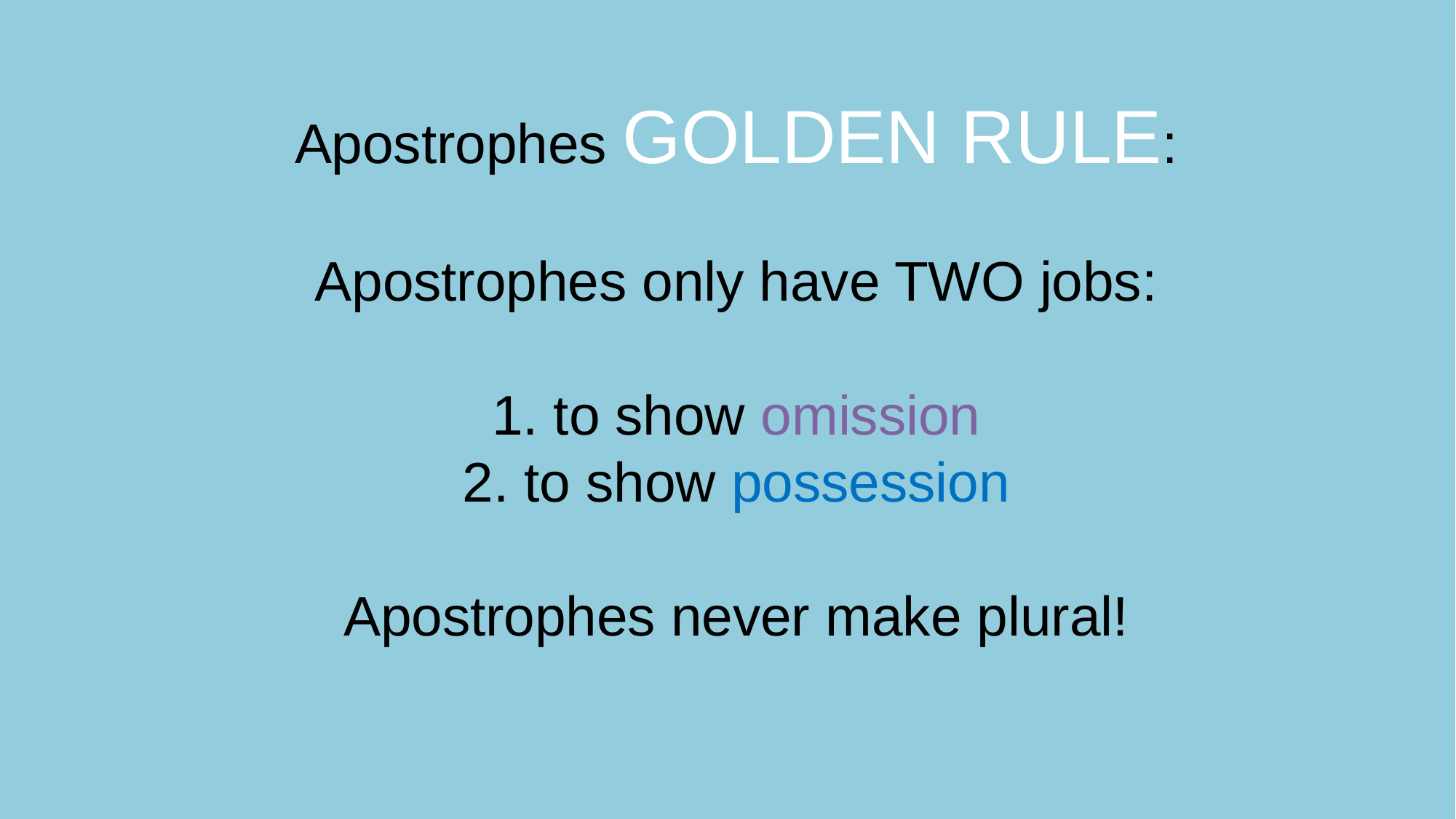

# Apostrophes GOLDEN RULE: Apostrophes only have TWO jobs: 1. to show omission 2. to show possession Apostrophes never make plural!